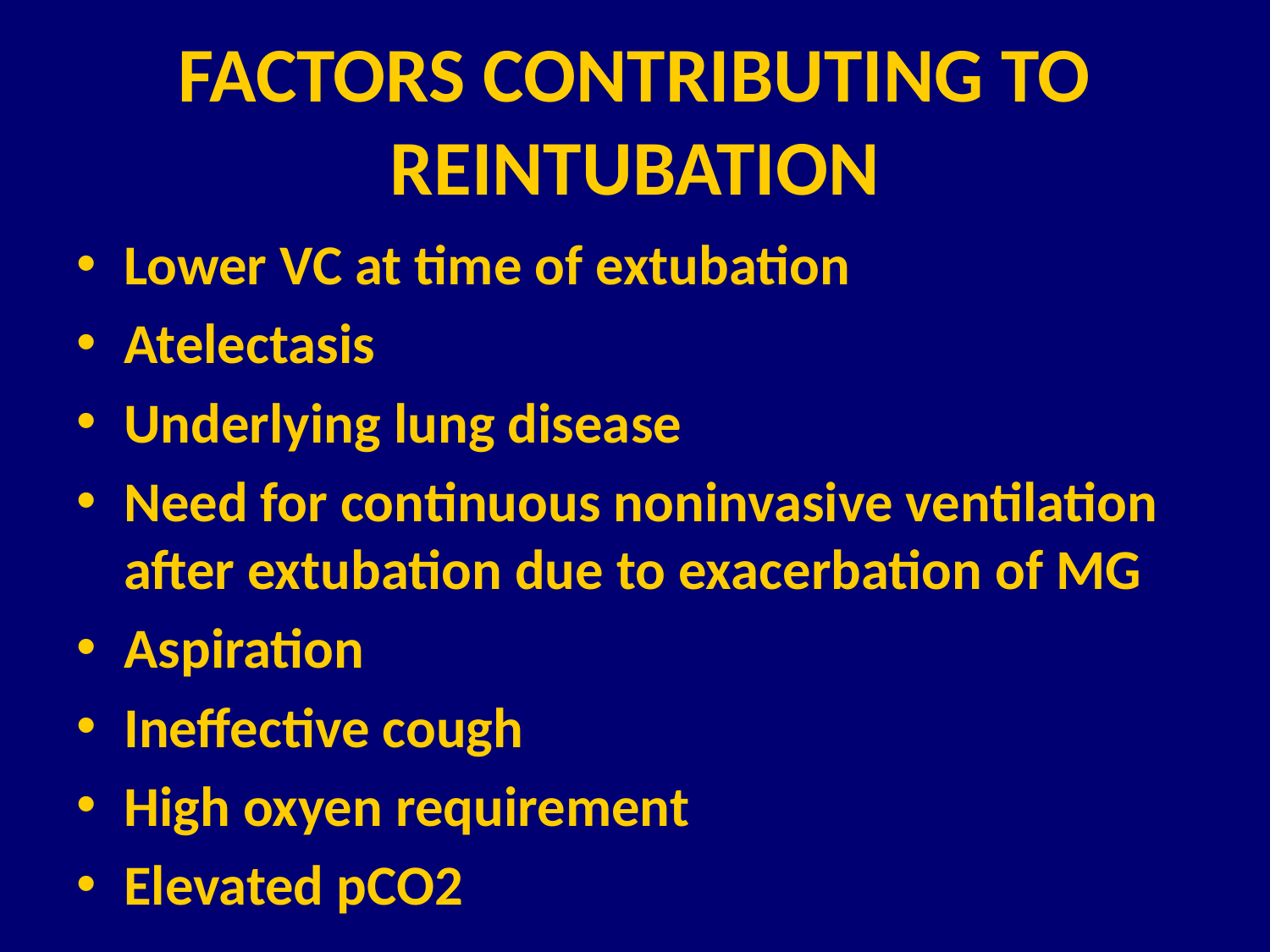

# FACTORS CONTRIBUTING TO REINTUBATION
Lower VC at time of extubation
Atelectasis
Underlying lung disease
Need for continuous noninvasive ventilation after extubation due to exacerbation of MG
Aspiration
Ineffective cough
High oxyen requirement
Elevated pCO2